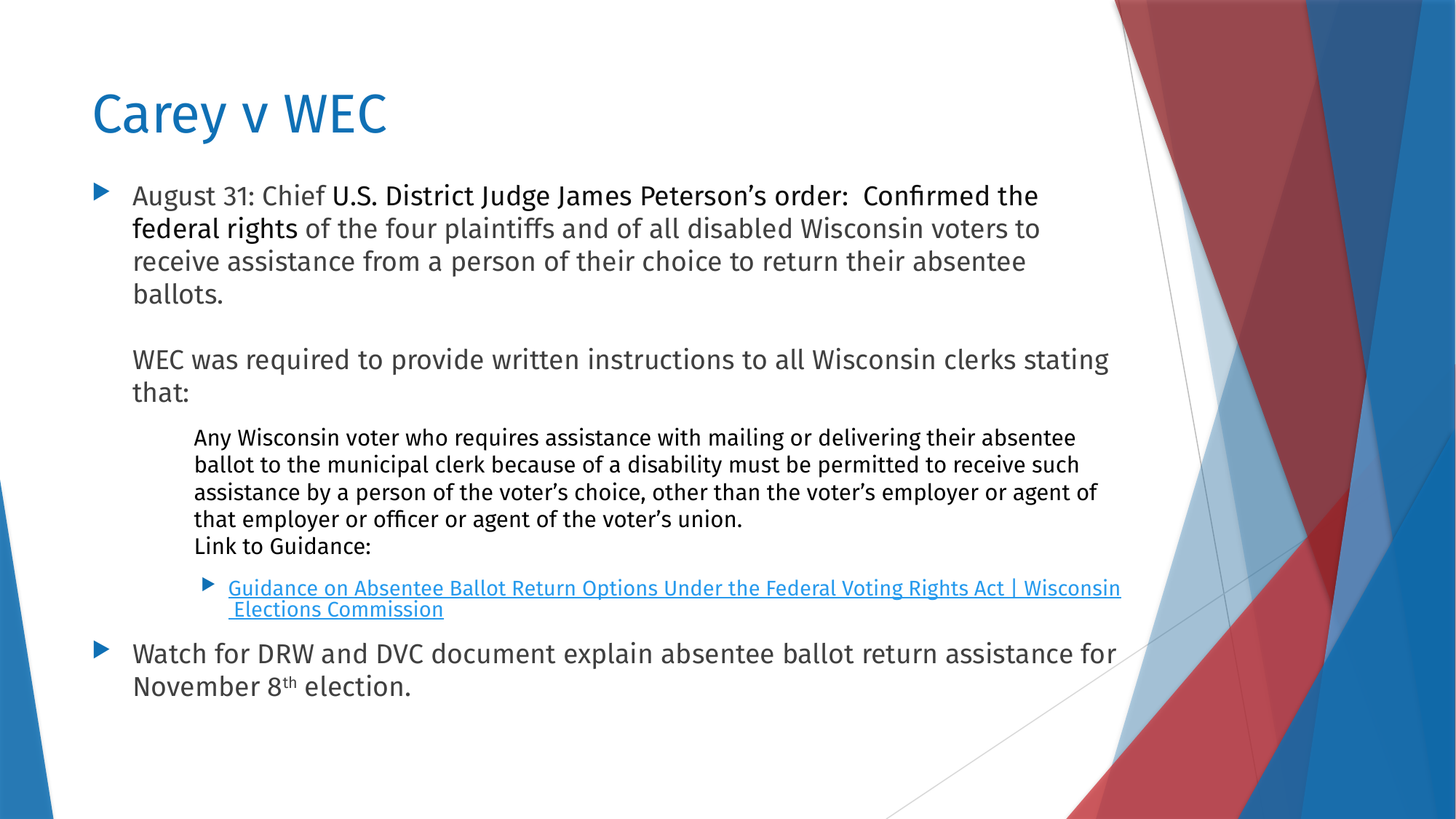

# Carey v WEC
August 31: Chief U.S. District Judge James Peterson’s order:  Confirmed the federal rights of the four plaintiffs and of all disabled Wisconsin voters to receive assistance from a person of their choice to return their absentee ballots.
WEC was required to provide written instructions to all Wisconsin clerks stating that:
Any Wisconsin voter who requires assistance with mailing or delivering their absentee ballot to the municipal clerk because of a disability must be permitted to receive such assistance by a person of the voter’s choice, other than the voter’s employer or agent of that employer or officer or agent of the voter’s union.
Link to Guidance:
Guidance on Absentee Ballot Return Options Under the Federal Voting Rights Act | Wisconsin Elections Commission
Watch for DRW and DVC document explain absentee ballot return assistance for November 8th election.